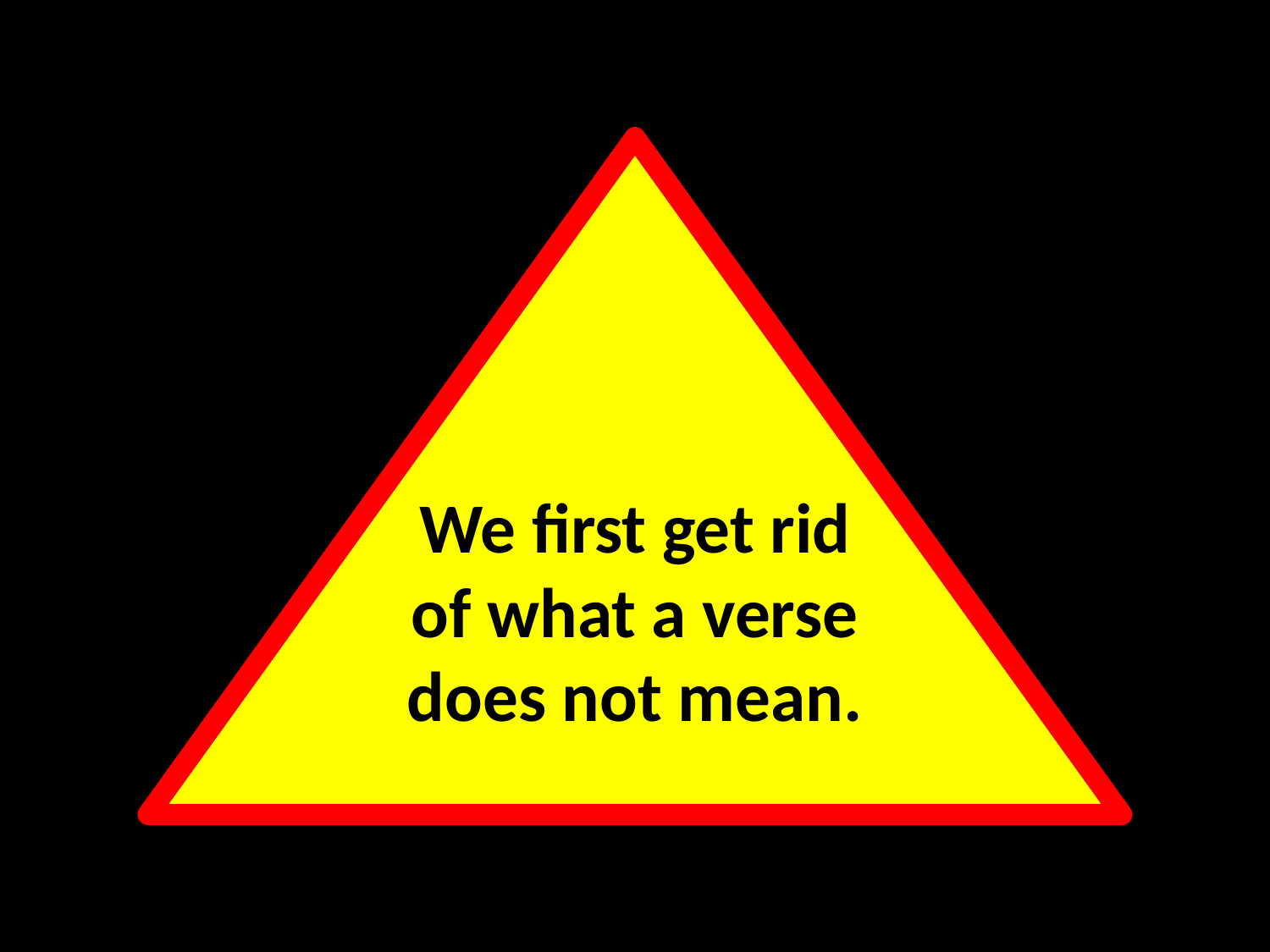

We first get rid of what a verse does not mean.